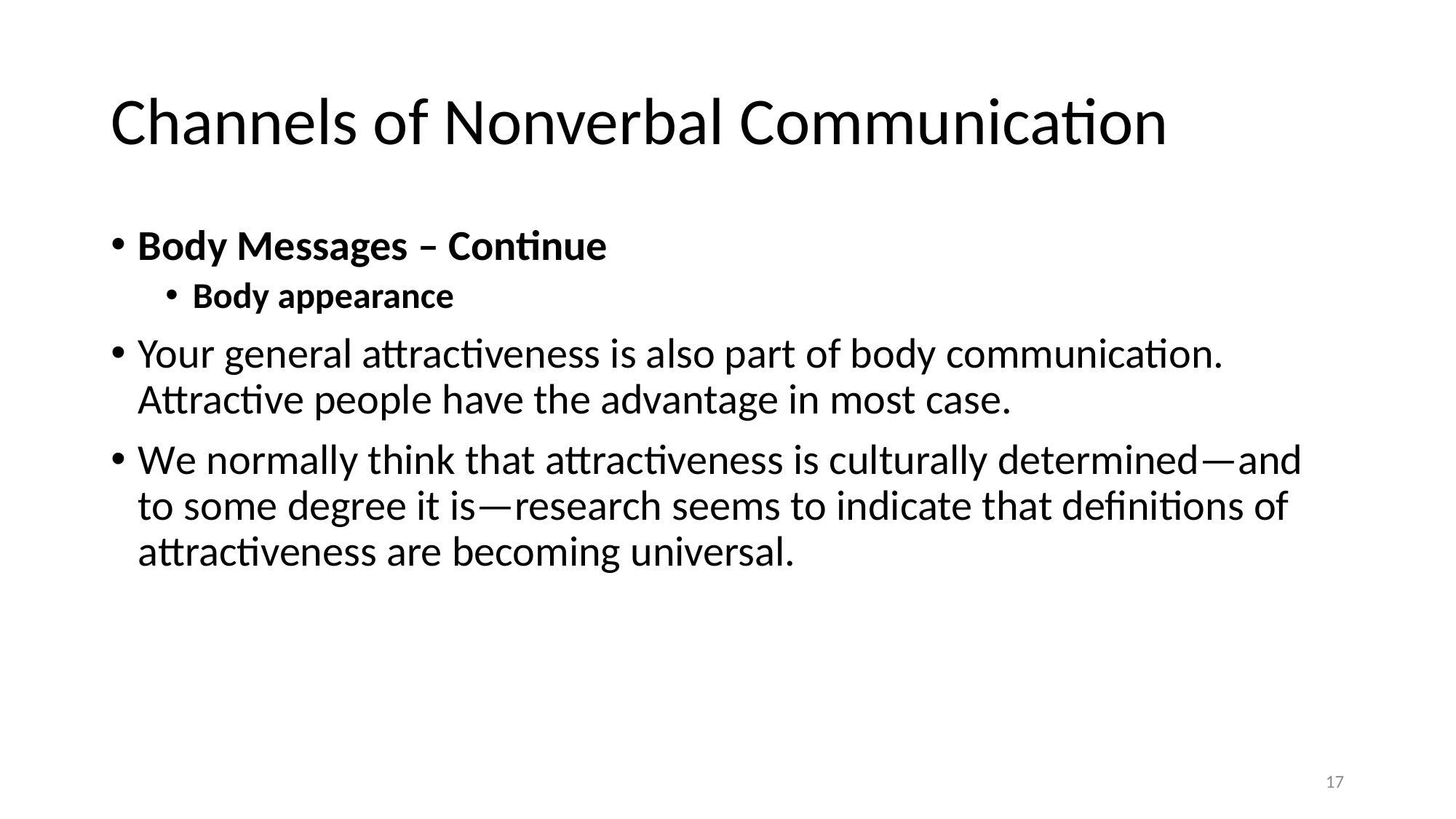

# Channels of Nonverbal Communication
Body Messages – Continue
Body appearance
Your general attractiveness is also part of body communication. Attractive people have the advantage in most case.
We normally think that attractiveness is culturally determined—and to some degree it is—research seems to indicate that definitions of attractiveness are becoming universal.

17